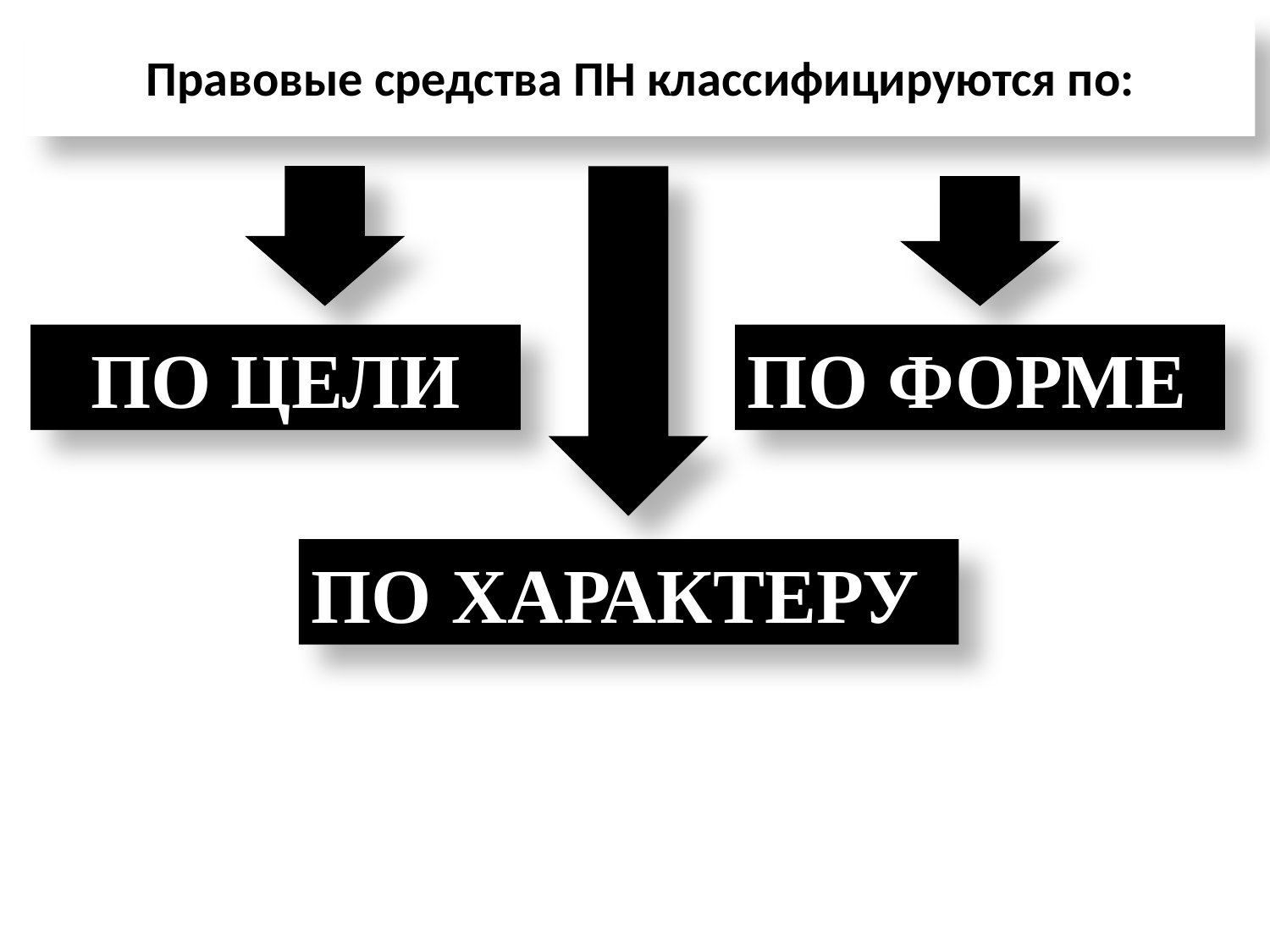

# Правовые средства ПН классифицируются по:

ПО ФОРМЕ
ПО ЦЕЛИ
ПО ХАРАКТЕРУ